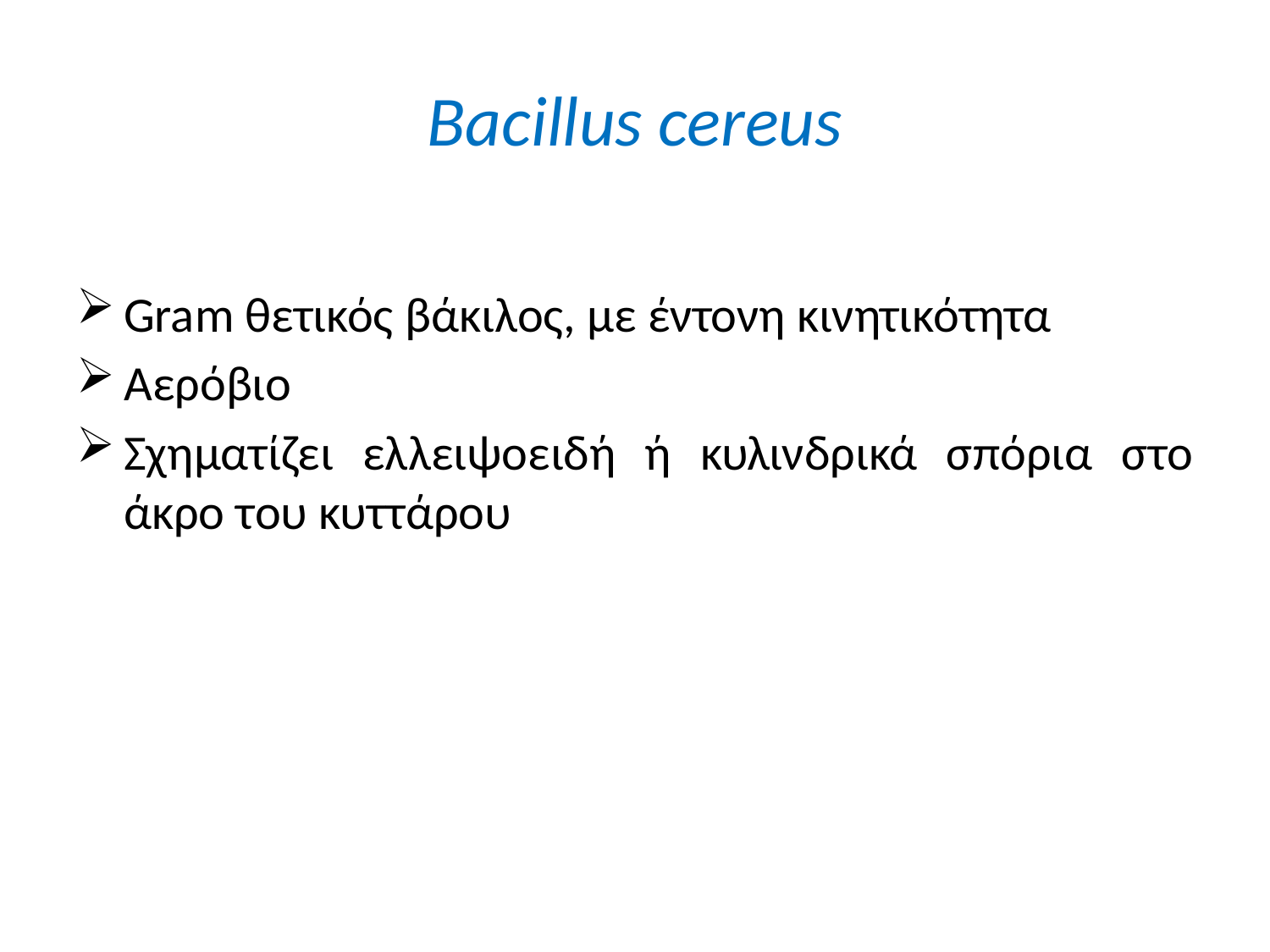

# Bacillus cereus
Gram θετικός βάκιλος, με έντονη κινητικότητα
Αερόβιο
Σχηματίζει ελλειψοειδή ή κυλινδρικά σπόρια στο άκρο του κυττάρου